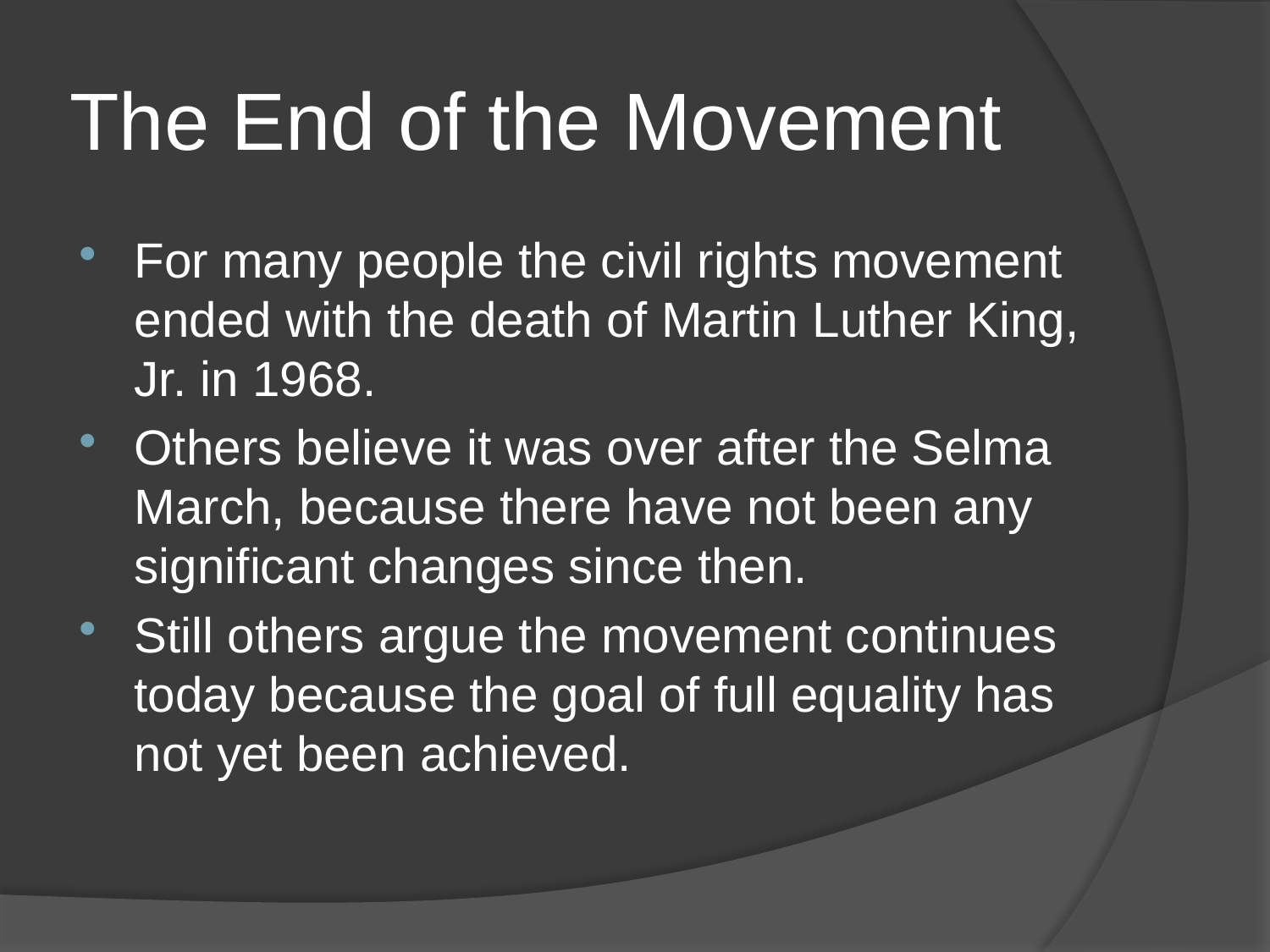

# The End of the Movement
For many people the civil rights movement ended with the death of Martin Luther King, Jr. in 1968.
Others believe it was over after the Selma March, because there have not been any significant changes since then.
Still others argue the movement continues today because the goal of full equality has not yet been achieved.